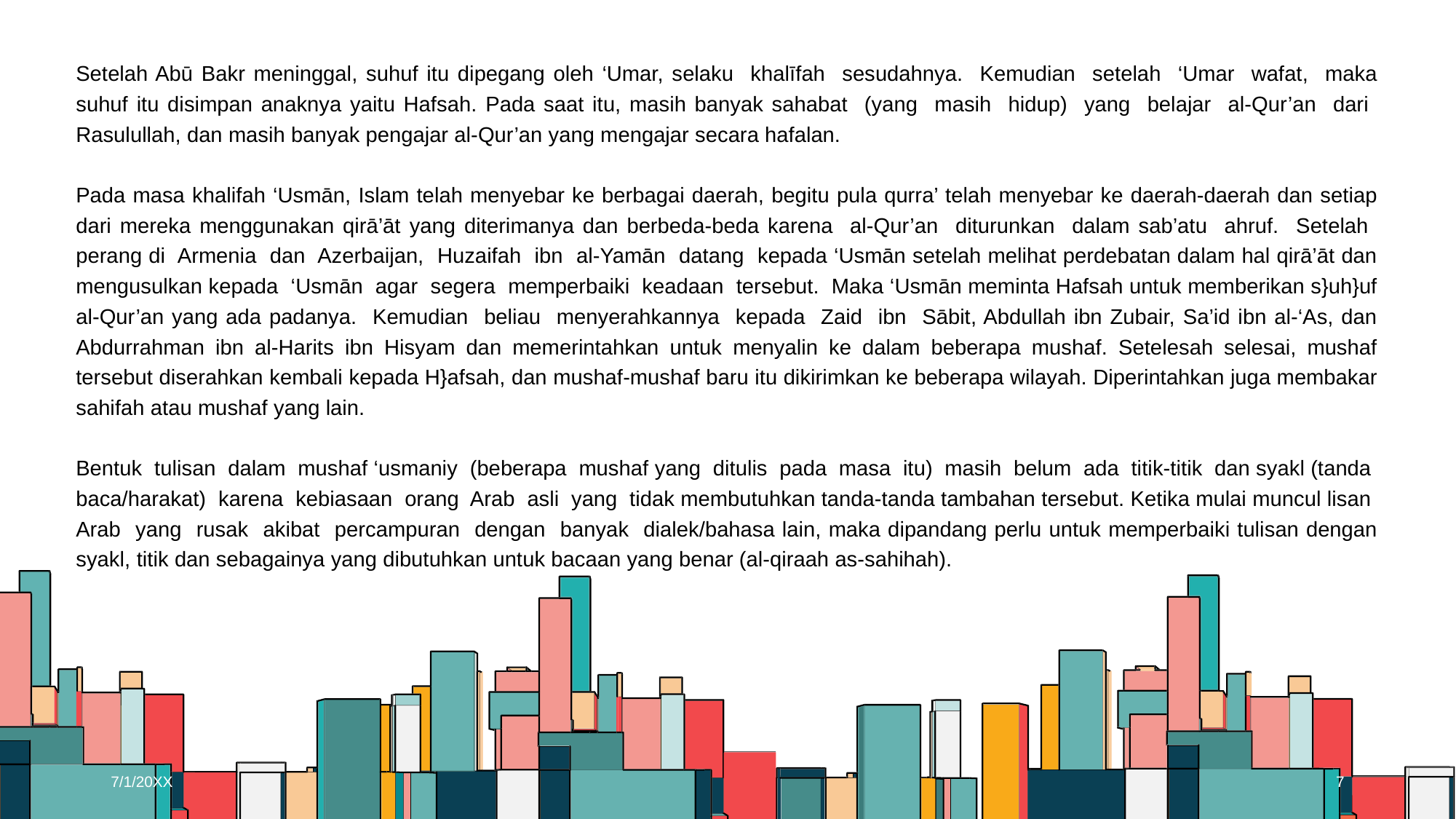

Setelah Abū Bakr meninggal, suhuf itu dipegang oleh ‘Umar, selaku  khalīfah  sesudahnya.  Kemudian  setelah  ‘Umar  wafat,  maka suhuf itu disimpan anaknya yaitu Hafsah. Pada saat itu, masih banyak sahabat  (yang  masih  hidup)  yang  belajar  al-Qur’an  dari  Rasulullah, dan masih banyak pengajar al-Qur’an yang mengajar secara hafalan.

Pada masa khalifah ‘Usmān, Islam telah menyebar ke berbagai daerah, begitu pula qurra’ telah menyebar ke daerah-daerah dan setiap dari mereka menggunakan qirā’āt yang diterimanya dan berbeda-beda karena  al-Qur’an  diturunkan  dalam sab’atu  ahruf.  Setelah  perang di  Armenia  dan  Azerbaijan,  Huzaifah  ibn  al-Yamān  datang  kepada ‘Usmān setelah melihat perdebatan dalam hal qirā’āt dan mengusulkan kepada  ‘Usmān  agar  segera  memperbaiki  keadaan  tersebut.  Maka ‘Usmān meminta Hafsah untuk memberikan s}uh}uf al-Qur’an yang ada padanya.  Kemudian  beliau  menyerahkannya  kepada  Zaid  ibn  Sābit, Abdullah ibn Zubair, Sa’id ibn al-‘As, dan Abdurrahman ibn al-Harits ibn Hisyam dan memerintahkan untuk menyalin ke dalam beberapa mushaf. Setelesah selesai, mushaf tersebut diserahkan kembali kepada H}afsah, dan mushaf-mushaf baru itu dikirimkan ke beberapa wilayah. Diperintahkan juga membakar sahifah atau mushaf yang lain.

Bentuk  tulisan  dalam  mushaf ‘usmaniy  (beberapa  mushaf yang  ditulis  pada  masa  itu)  masih  belum  ada  titik-titik  dan syakl (tanda  baca/harakat)  karena  kebiasaan  orang  Arab  asli  yang  tidak membutuhkan tanda-tanda tambahan tersebut. Ketika mulai muncul lisan  Arab  yang  rusak  akibat  percampuran  dengan  banyak  dialek/bahasa lain, maka dipandang perlu untuk memperbaiki tulisan dengan syakl, titik dan sebagainya yang dibutuhkan untuk bacaan yang benar (al-qiraah as-sahihah).
7/1/20XX
7